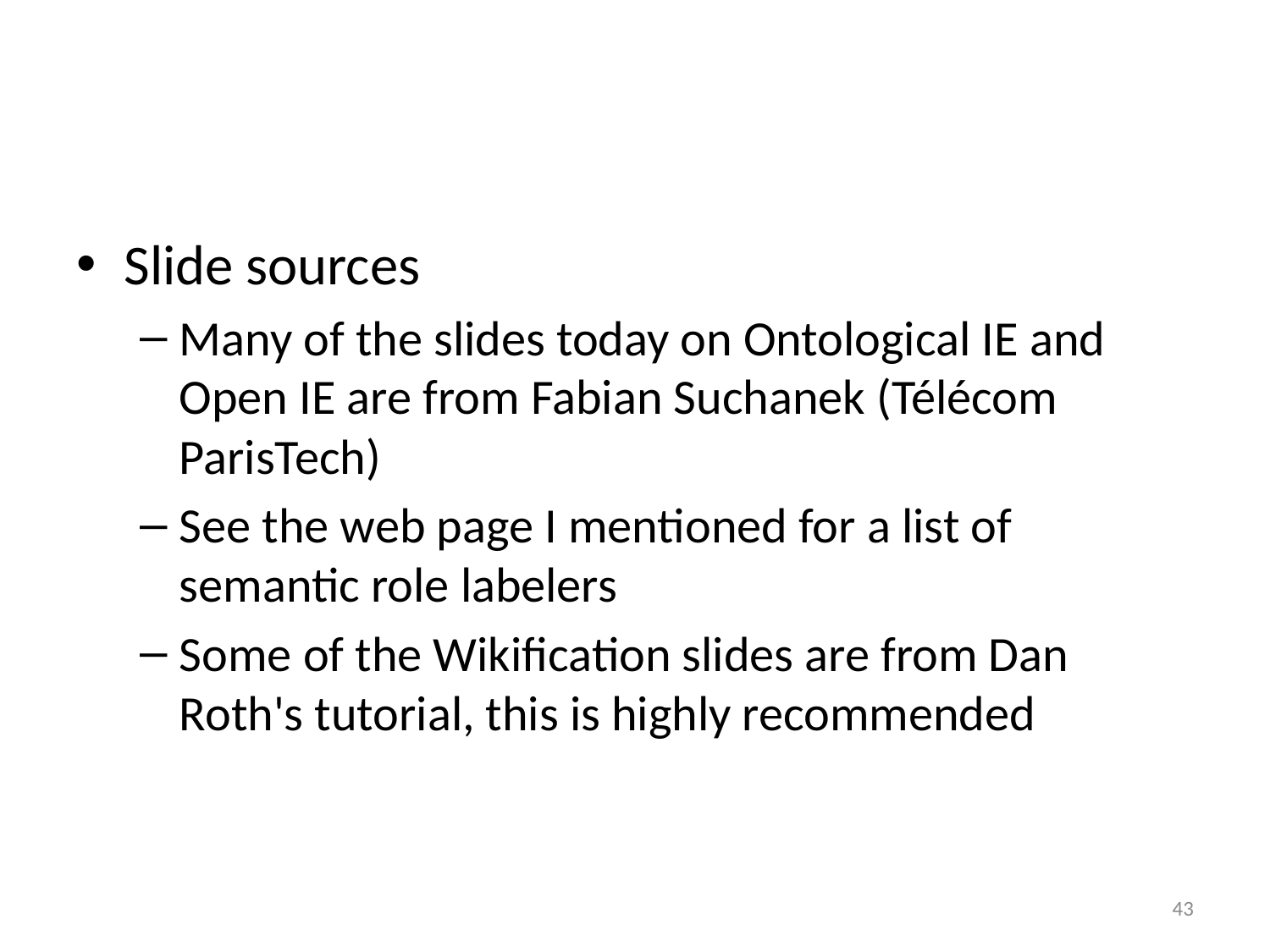

#
Slide sources
Many of the slides today on Ontological IE and Open IE are from Fabian Suchanek (Télécom ParisTech)
See the web page I mentioned for a list of semantic role labelers
Some of the Wikification slides are from Dan Roth's tutorial, this is highly recommended
43